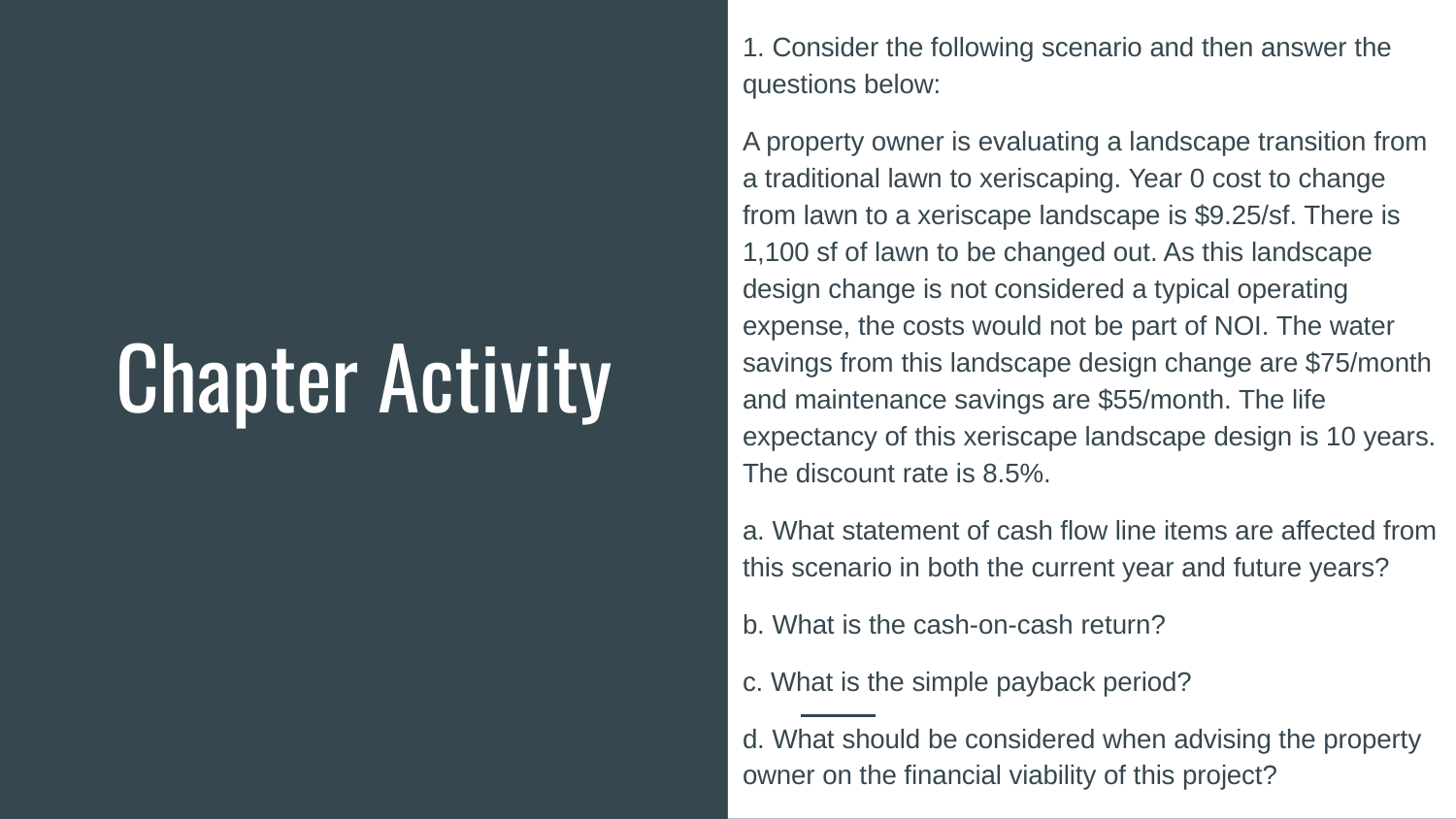

1. Consider the following scenario and then answer the questions below:
A property owner is evaluating a landscape transition from a traditional lawn to xeriscaping. Year 0 cost to change from lawn to a xeriscape landscape is $9.25/sf. There is 1,100 sf of lawn to be changed out. As this landscape design change is not considered a typical operating expense, the costs would not be part of NOI. The water savings from this landscape design change are $75/month and maintenance savings are $55/month. The life expectancy of this xeriscape landscape design is 10 years. The discount rate is 8.5%.
a. What statement of cash flow line items are affected from this scenario in both the current year and future years?
b. What is the cash-on-cash return?
c. What is the simple payback period?
d. What should be considered when advising the property owner on the financial viability of this project?

# Chapter Activity